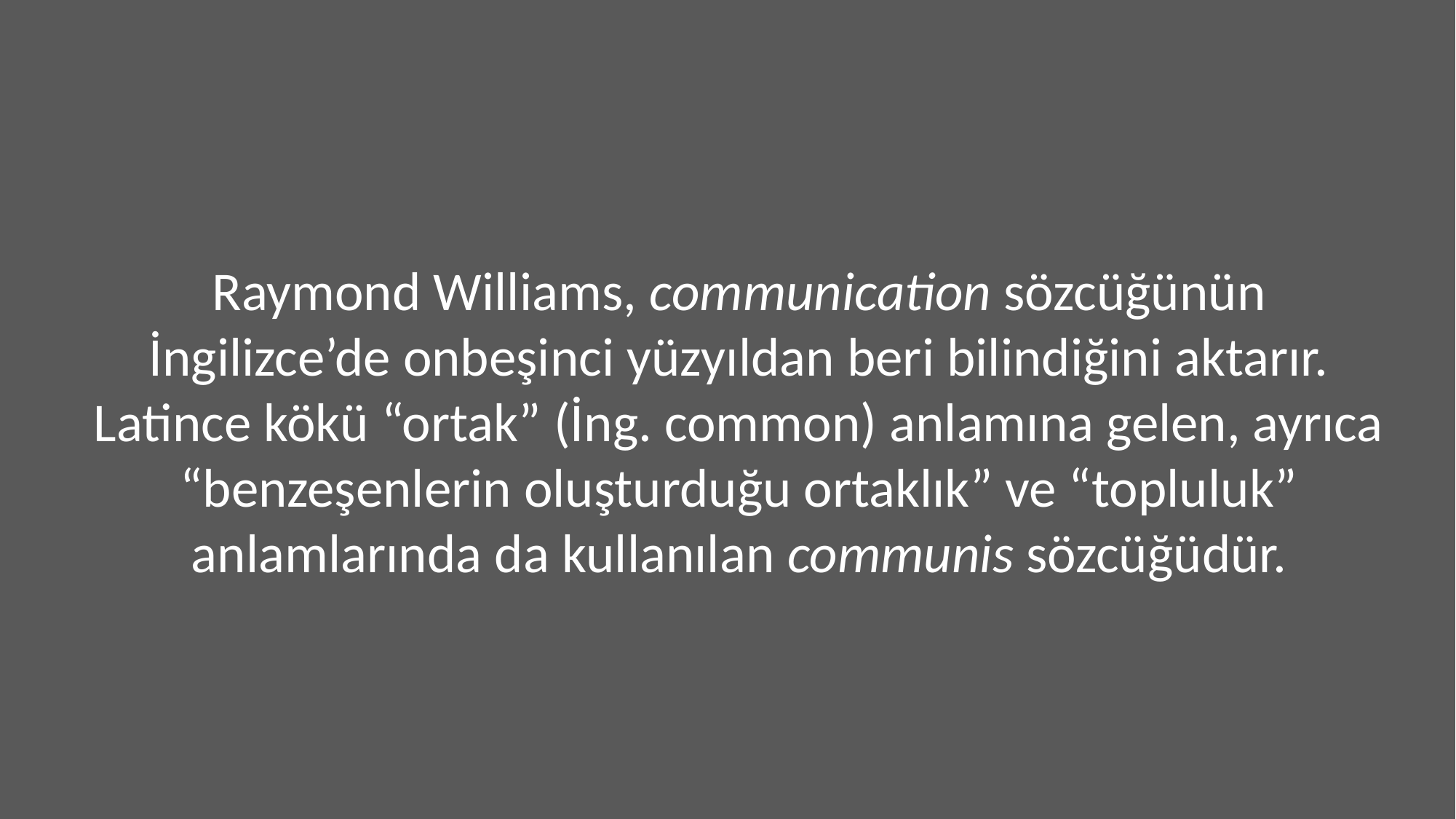

Raymond Williams, communication sözcüğünün İngilizce’de onbeşinci yüzyıldan beri bilindiğini aktarır. Latince kökü “ortak” (İng. common) anlamına gelen, ayrıca “benzeşenlerin oluşturduğu ortaklık” ve “topluluk” anlamlarında da kullanılan communis sözcüğüdür.